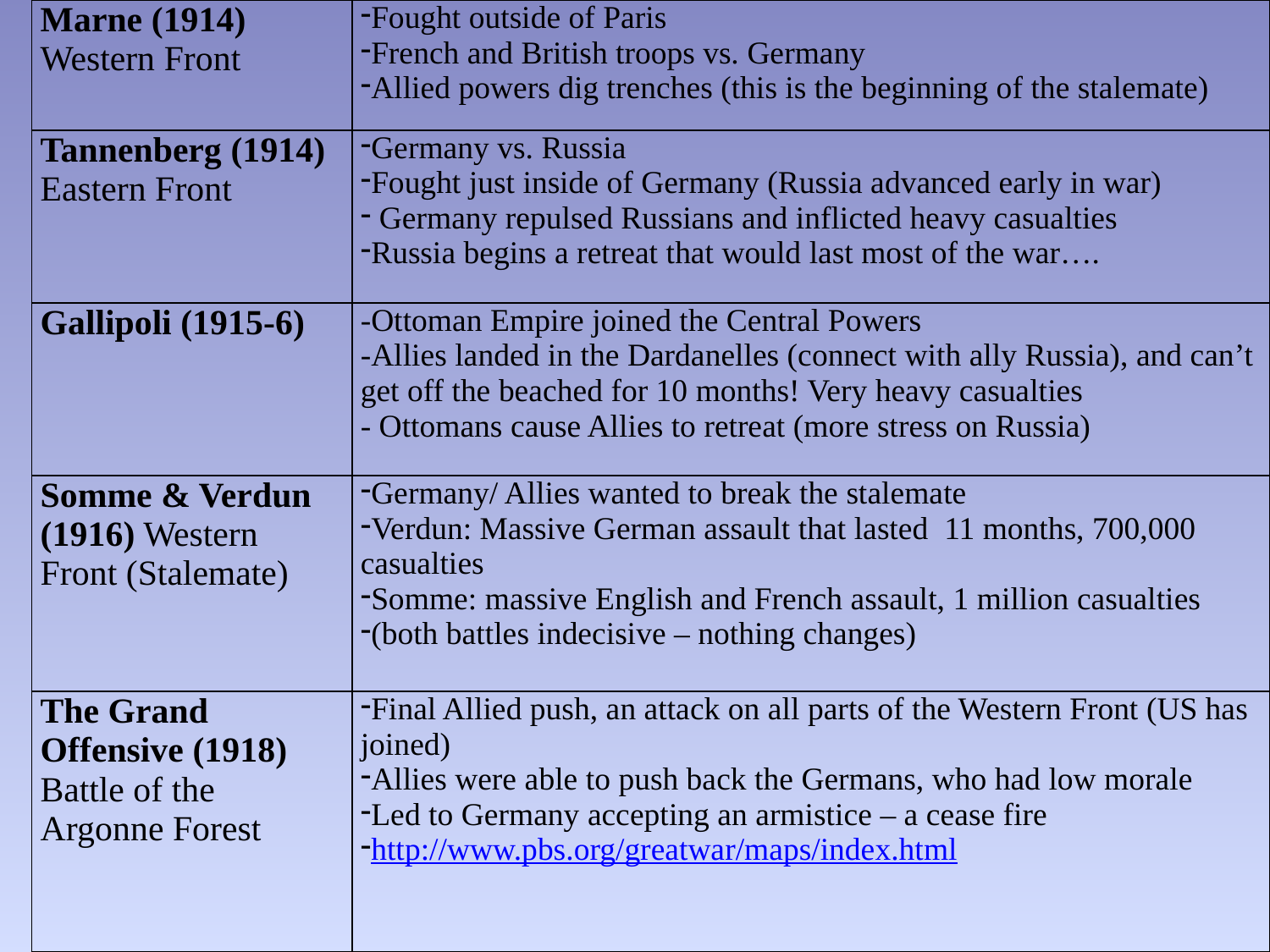

| Marne (1914) Western Front | Fought outside of Paris French and British troops vs. Germany Allied powers dig trenches (this is the beginning of the stalemate) |
| --- | --- |
| Tannenberg (1914) Eastern Front | Germany vs. Russia Fought just inside of Germany (Russia advanced early in war) Germany repulsed Russians and inflicted heavy casualties Russia begins a retreat that would last most of the war…. |
| Gallipoli (1915-6) | -Ottoman Empire joined the Central Powers -Allies landed in the Dardanelles (connect with ally Russia), and can’t get off the beached for 10 months! Very heavy casualties - Ottomans cause Allies to retreat (more stress on Russia) |
| Somme & Verdun (1916) Western Front (Stalemate) | Germany/ Allies wanted to break the stalemate Verdun: Massive German assault that lasted 11 months, 700,000 casualties Somme: massive English and French assault, 1 million casualties (both battles indecisive – nothing changes) |
| The Grand Offensive (1918) Battle of the Argonne Forest | Final Allied push, an attack on all parts of the Western Front (US has joined) Allies were able to push back the Germans, who had low morale Led to Germany accepting an armistice – a cease fire http://www.pbs.org/greatwar/maps/index.html |